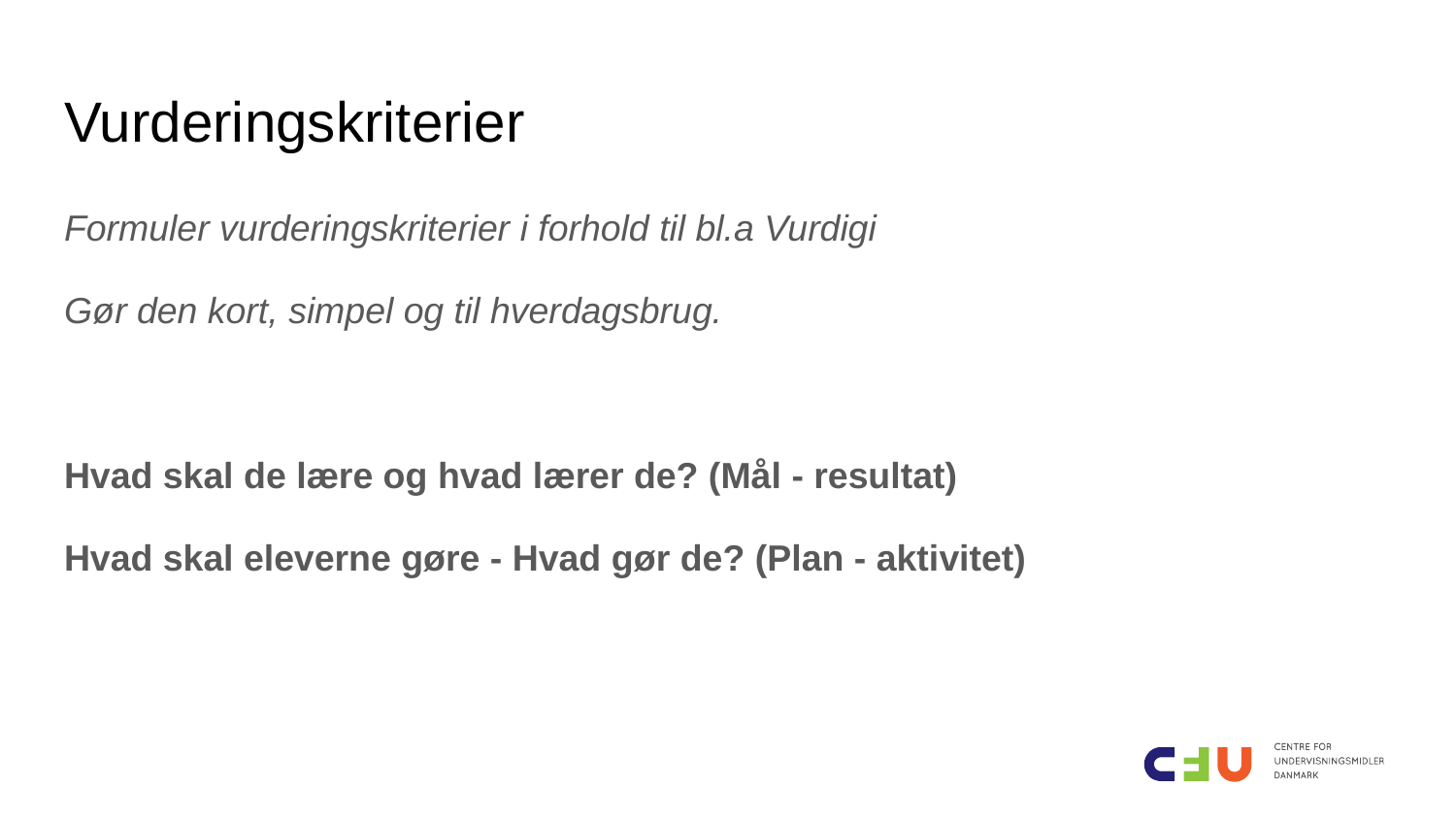

# Vurderingskriterier
Formuler vurderingskriterier i forhold til bl.a Vurdigi
Gør den kort, simpel og til hverdagsbrug.

Hvad skal de lære og hvad lærer de? (Mål - resultat)
Hvad skal eleverne gøre - Hvad gør de? (Plan - aktivitet)